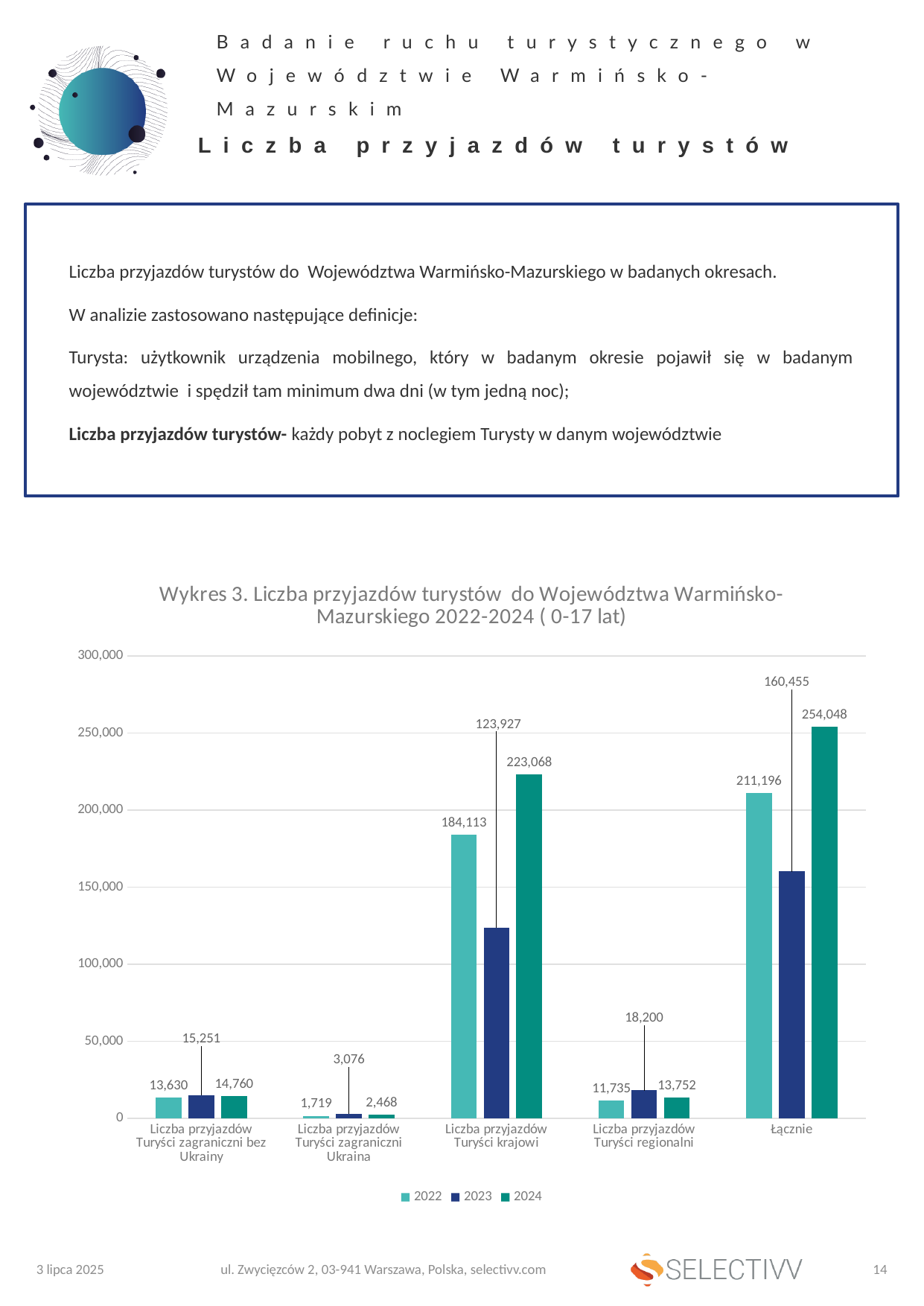

Badanie ruchu turystycznego w Województwie Warmińsko-Mazurskim
Liczba przyjazdów turystów
Liczba przyjazdów turystów do  Województwa Warmińsko-Mazurskiego w badanych okresach.
W analizie zastosowano następujące definicje:
Turysta: użytkownik urządzenia mobilnego, który w badanym okresie pojawił się w badanym województwie  i spędził tam minimum dwa dni (w tym jedną noc);
Liczba przyjazdów turystów- każdy pobyt z noclegiem Turysty w danym województwie

### Chart: Wykres 3. Liczba przyjazdów turystów  do Województwa Warmińsko-Mazurskiego 2022-2024 ( 0-17 lat)

| Category | 2022 | 2023 | 2024 |
|---|---|---|---|
| Liczba przyjazdów Turyści zagraniczni bez Ukrainy | 13630.055520733726 | 15250.811527060361 | 14759.73245526925 |
| Liczba przyjazdów Turyści zagraniczni Ukraina | 1718.8523587474883 | 3076.2231998214756 | 2468.3219697398736 |
| Liczba przyjazdów Turyści krajowi | 184112.68550377415 | 123927.22386205249 | 223068.14072567856 |
| Liczba przyjazdów Turyści regionalni | 11734.82764531233 | 18200.33043187605 | 13751.840166130127 |
| Łącznie | 211196.42102856768 | 160454.58902081038 | 254048.0353168178 |
3 lipca 2025
ul. Zwycięzców 2, 03-941 Warszawa, Polska, selectivv.com
14